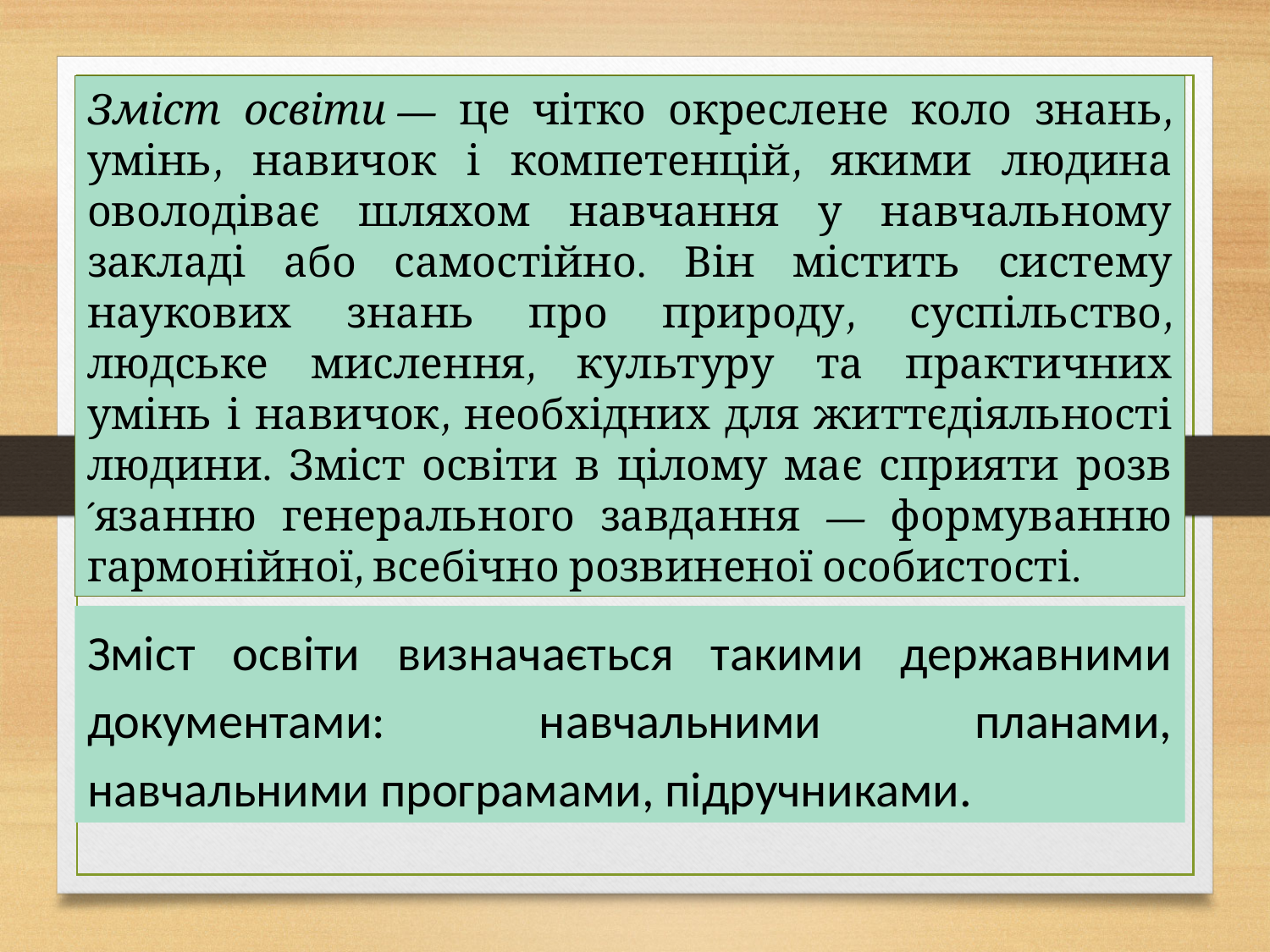

Зміст освіти — це чітко окреслене коло знань, умінь, навичок і компетенцій, якими людина оволодіває шляхом навчання у на­вчальному закладі або самостійно. Він містить систему наукових знань про природу, суспільство, людське мислення, культуру та практичних умінь і навичок, необхідних для життєдіяльності людини. Зміст освіти в цілому має сприяти розв´язанню генераль­ного завдання — формуванню гармонійної, всебічно розвиненої особистості.
Зміст освіти визначається такими державними документами: навчальними планами, навчальними програмами, підручниками.